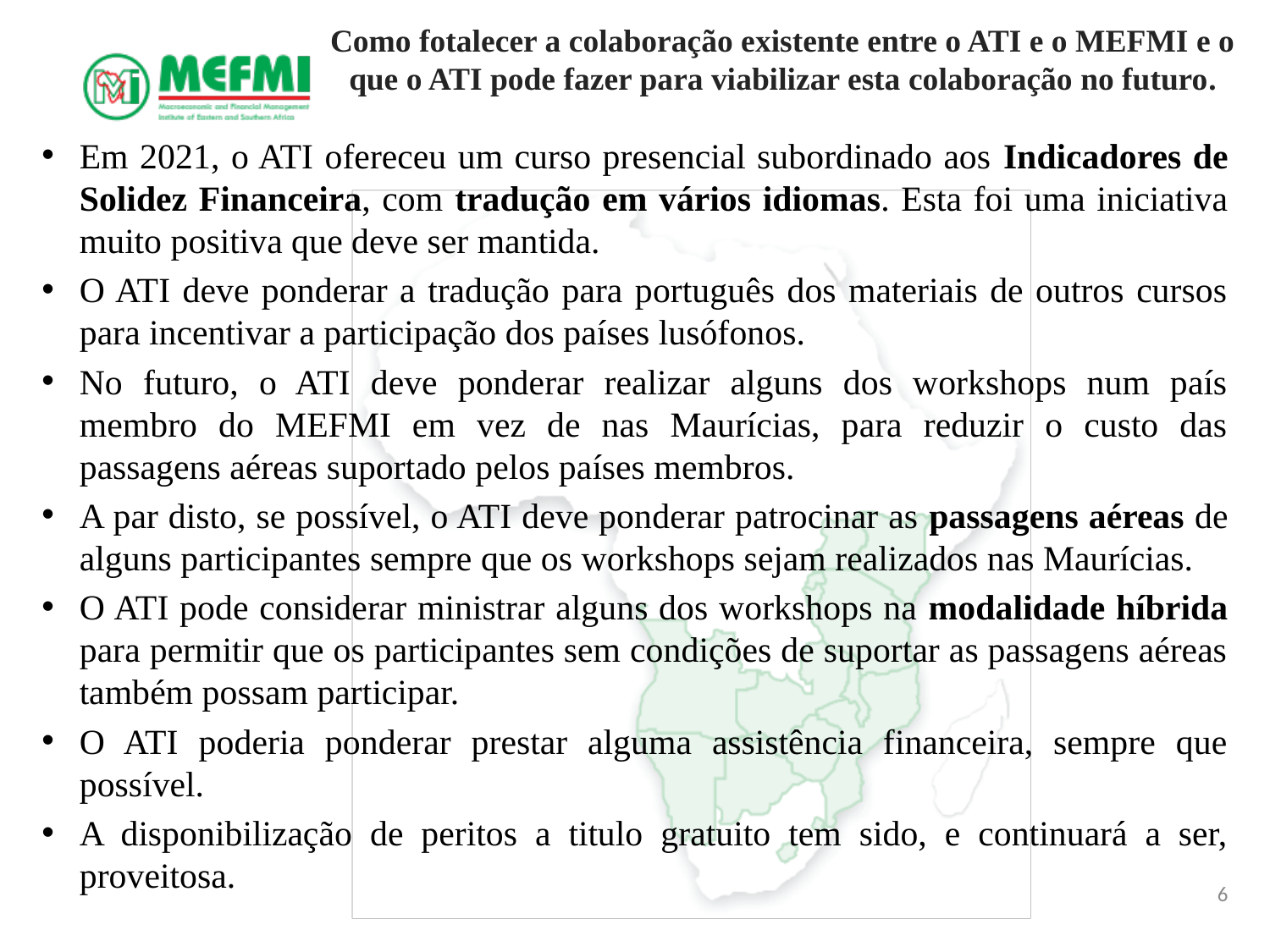

# Como fotalecer a colaboração existente entre o ATI e o MEFMI e o que o ATI pode fazer para viabilizar esta colaboração no futuro.
Em 2021, o ATI ofereceu um curso presencial subordinado aos Indicadores de Solidez Financeira, com tradução em vários idiomas. Esta foi uma iniciativa muito positiva que deve ser mantida.
O ATI deve ponderar a tradução para português dos materiais de outros cursos para incentivar a participação dos países lusófonos.
No futuro, o ATI deve ponderar realizar alguns dos workshops num país membro do MEFMI em vez de nas Maurícias, para reduzir o custo das passagens aéreas suportado pelos países membros.
A par disto, se possível, o ATI deve ponderar patrocinar as passagens aéreas de alguns participantes sempre que os workshops sejam realizados nas Maurícias.
O ATI pode considerar ministrar alguns dos workshops na modalidade híbrida para permitir que os participantes sem condições de suportar as passagens aéreas também possam participar.
O ATI poderia ponderar prestar alguma assistência financeira, sempre que possível.
A disponibilização de peritos a titulo gratuito tem sido, e continuará a ser, proveitosa.
6